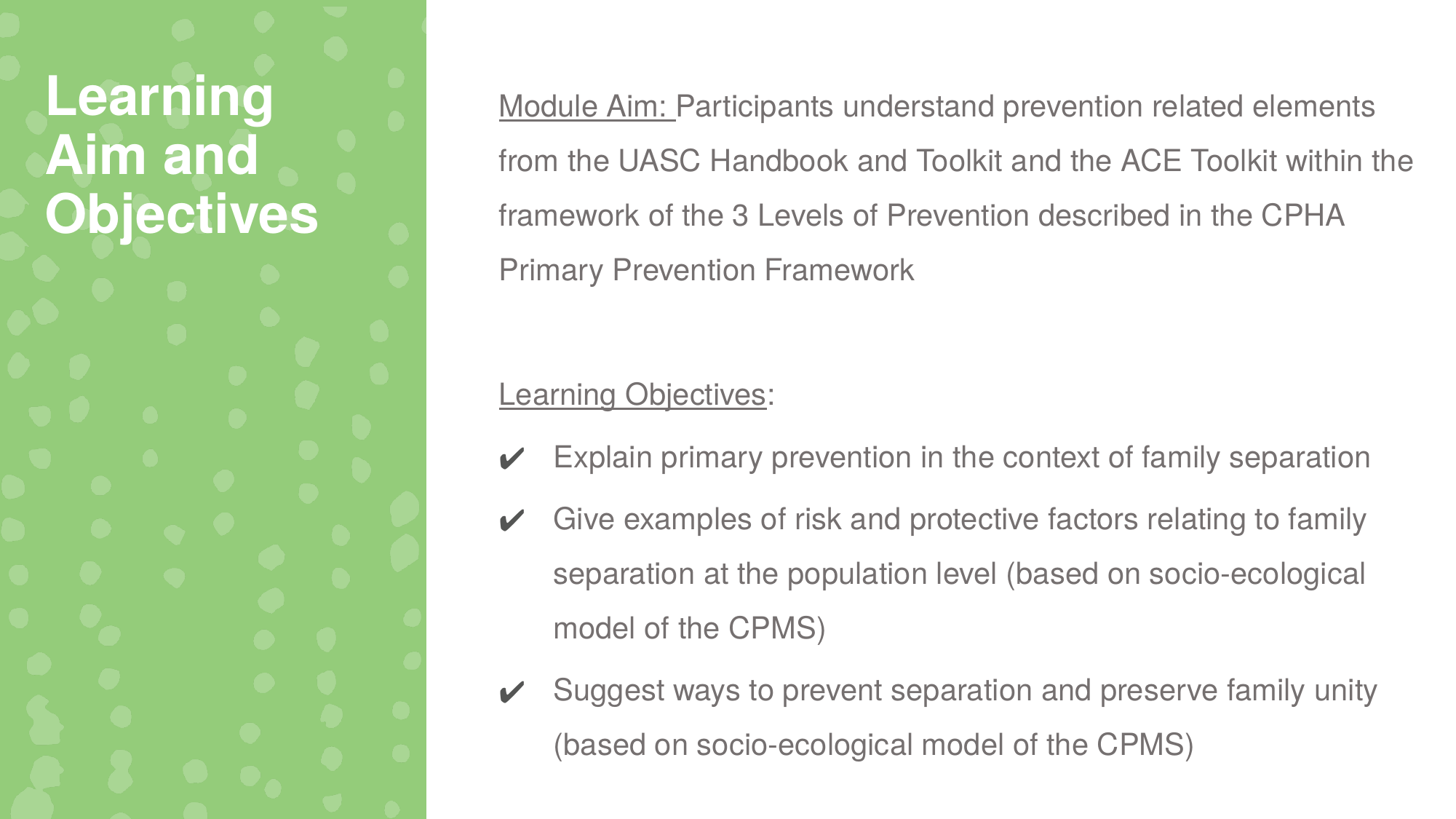

Learning Aim and Objectives
Module Aim: Participants understand prevention related elements from the UASC Handbook and Toolkit and the ACE Toolkit within the framework of the 3 Levels of Prevention described in the CPHA Primary Prevention Framework

Learning Objectives:
Explain primary prevention in the context of family separation
Give examples of risk and protective factors relating to family separation at the population level (based on socio-ecological model of the CPMS)
Suggest ways to prevent separation and preserve family unity (based on socio-ecological model of the CPMS)